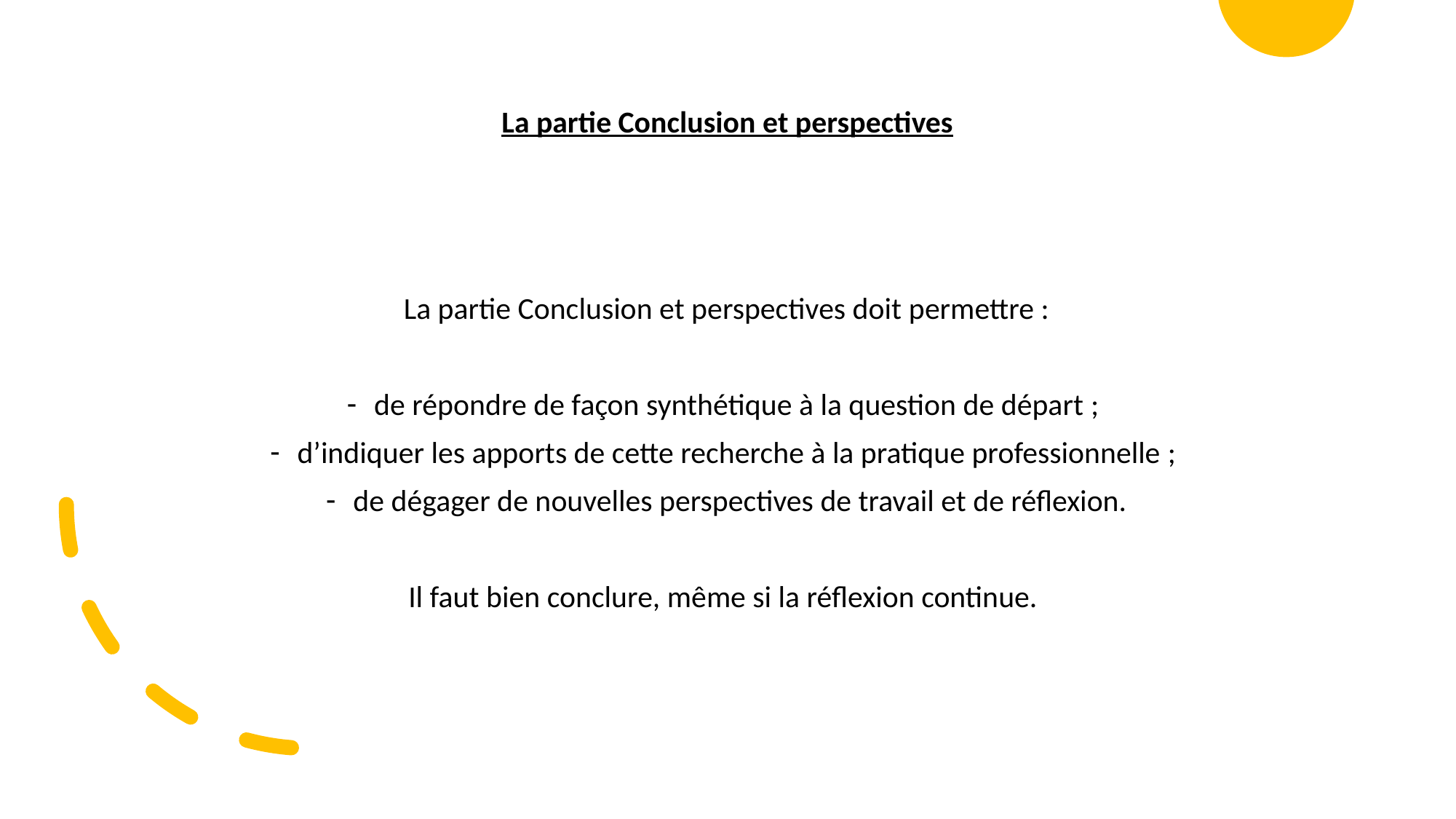

# La partie Conclusion et perspectives

La partie Conclusion et perspectives doit permettre :

de répondre de façon synthétique à la question de départ ;
d’indiquer les apports de cette recherche à la pratique professionnelle ;
de dégager de nouvelles perspectives de travail et de réflexion.

Il faut bien conclure, même si la réflexion continue.